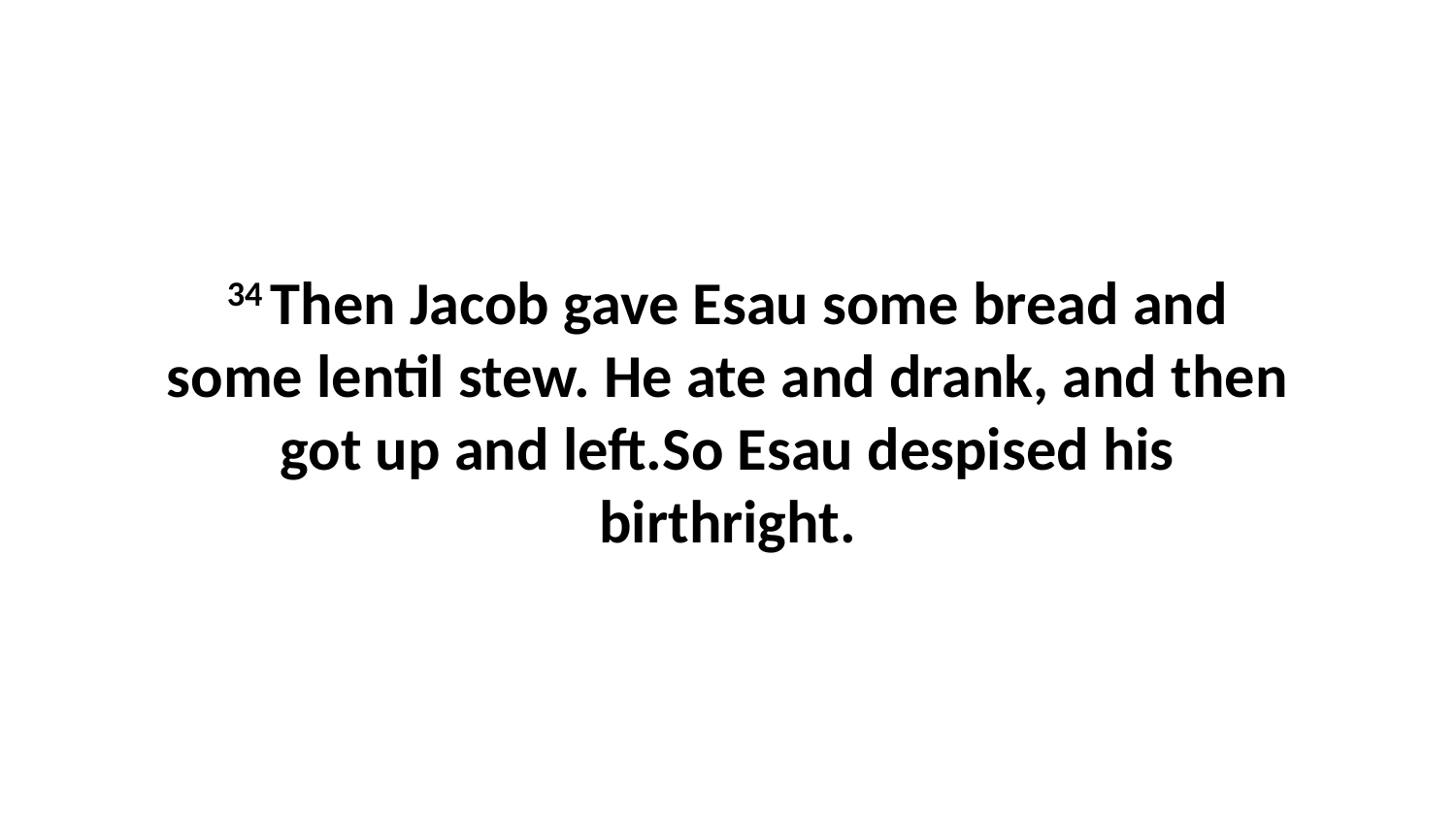

34 Then Jacob gave Esau some bread and some lentil stew. He ate and drank, and then got up and left.So Esau despised his birthright.